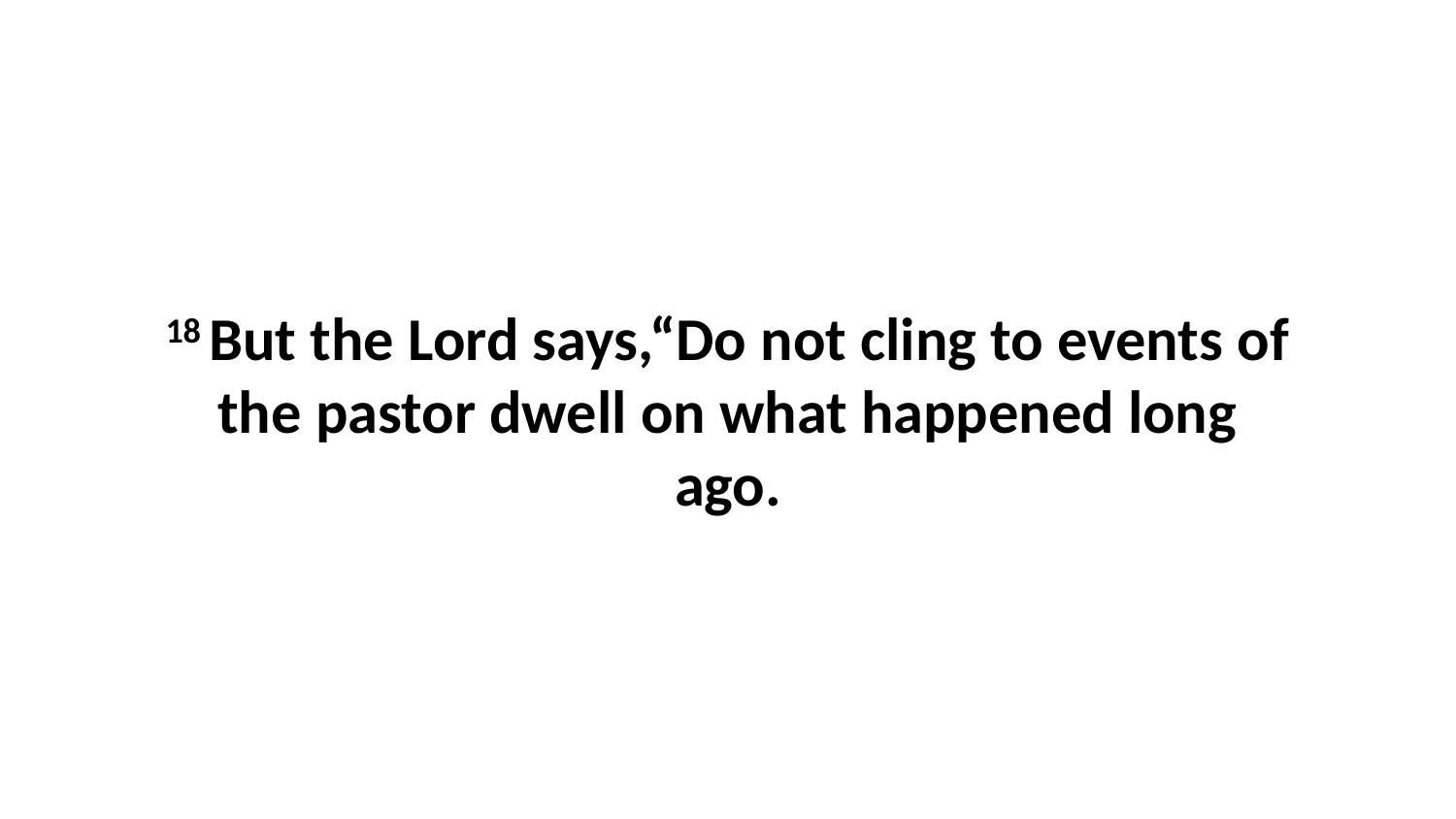

18 But the Lord says,“Do not cling to events of the pastor dwell on what happened long ago.